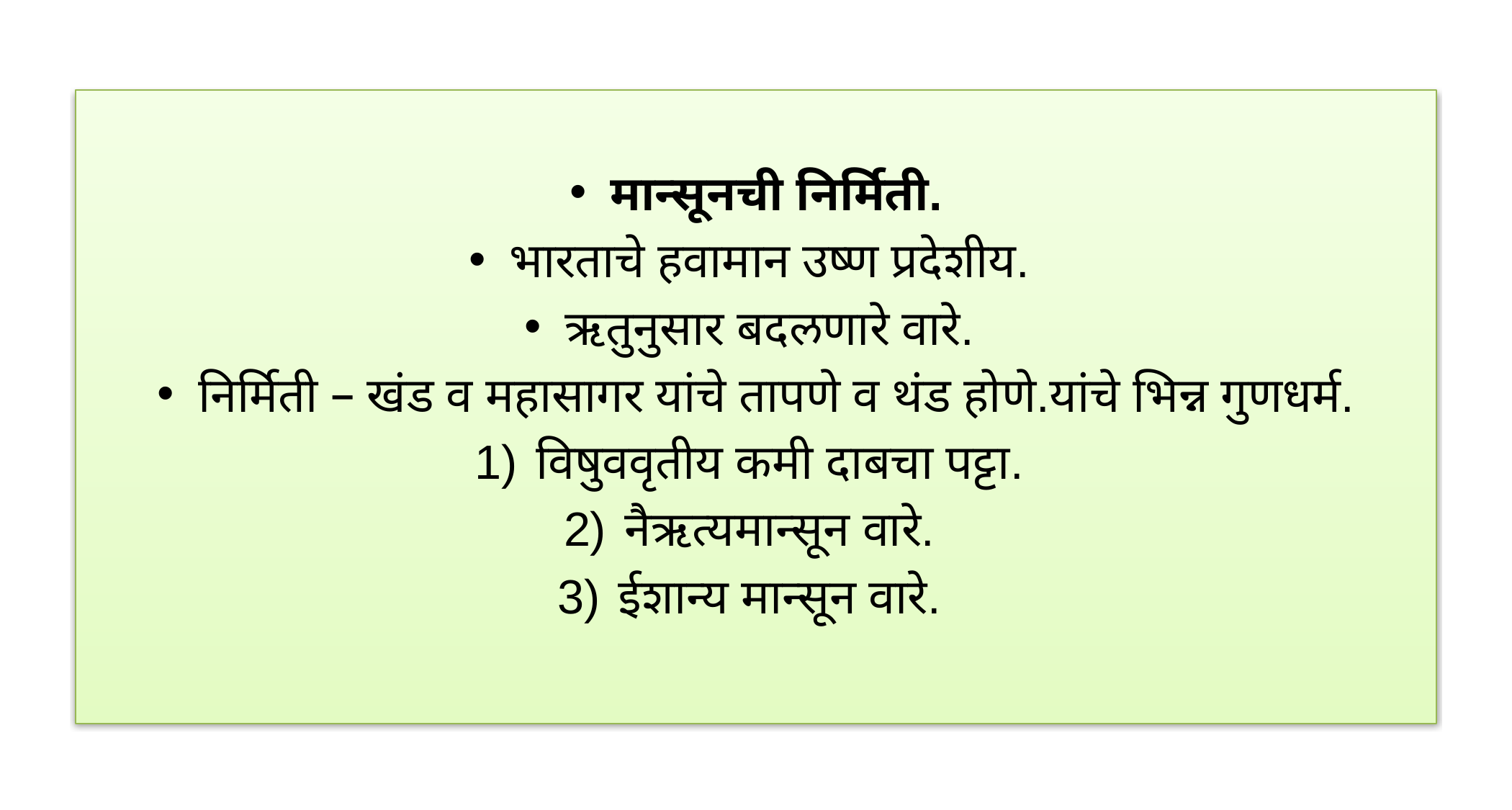

मान्सूनची निर्मिती.
भारताचे हवामान उष्ण प्रदेशीय.
ऋतुनुसार बदलणारे वारे.
निर्मिती – खंड व महासागर यांचे तापणे व थंड होणे.यांचे भिन्न गुणधर्म.
विषुववृतीय कमी दाबचा पट्टा.
नैऋत्यमान्सून वारे.
ईशान्य मान्सून वारे.